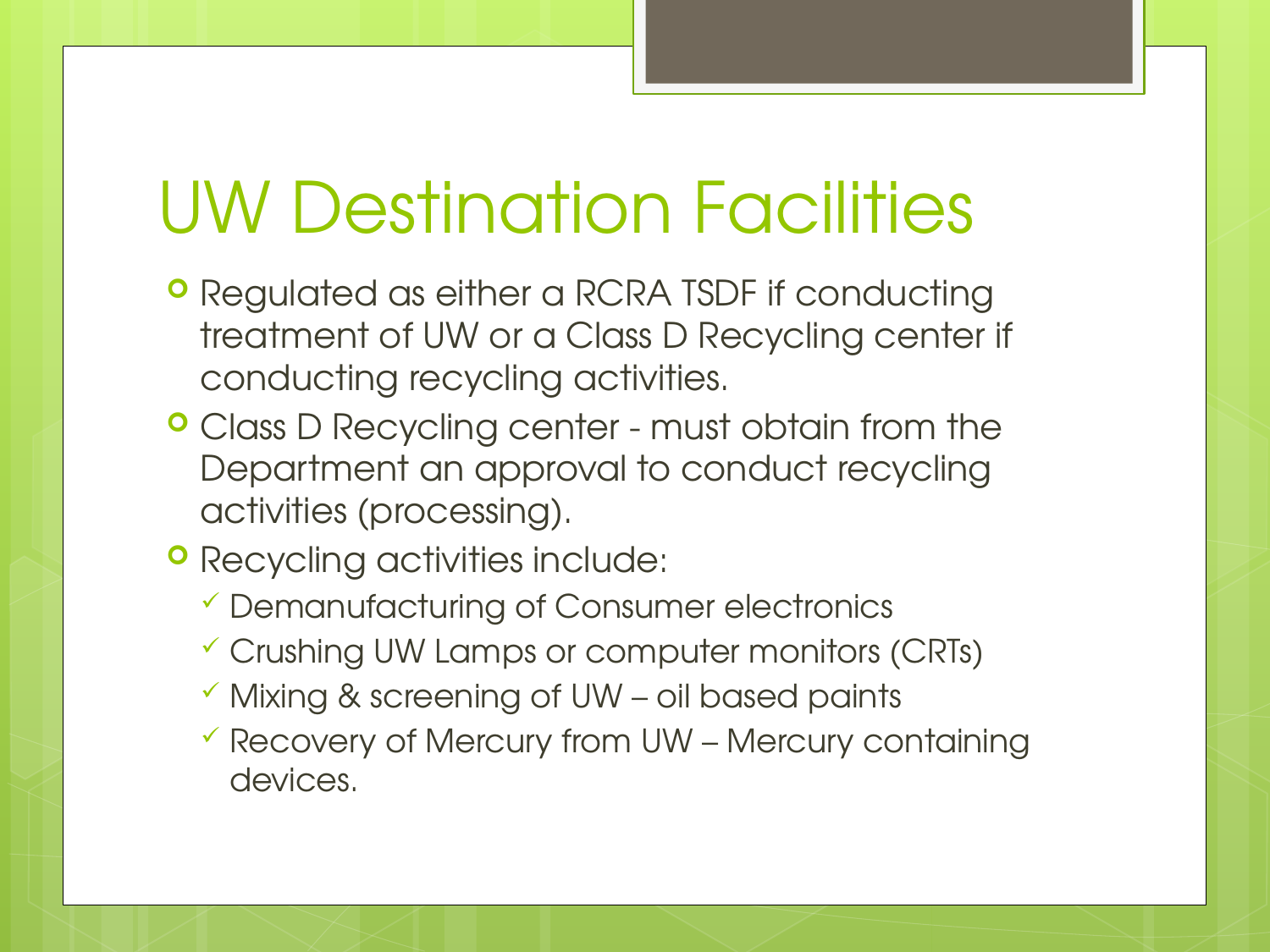

# UW Destination Facilities
Regulated as either a RCRA TSDF if conducting treatment of UW or a Class D Recycling center if conducting recycling activities.
Class D Recycling center - must obtain from the Department an approval to conduct recycling  activities (processing).
Recycling activities include:
Demanufacturing of Consumer electronics
Crushing UW Lamps or computer monitors (CRTs)
Mixing & screening of UW – oil based paints
Recovery of Mercury from UW – Mercury containing devices.